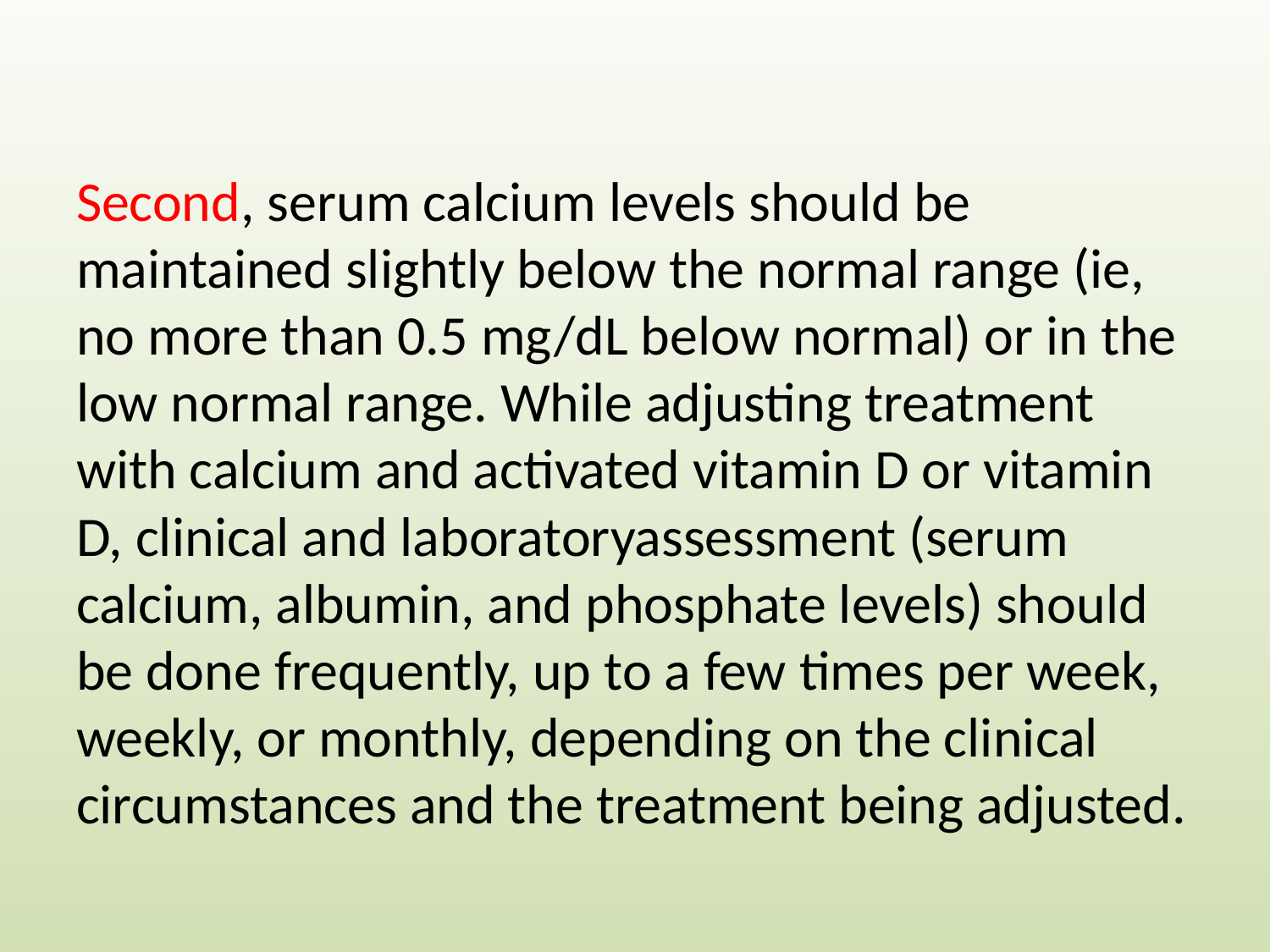

#
Second, serum calcium levels should be maintained slightly below the normal range (ie, no more than 0.5 mg/dL below normal) or in the low normal range. While adjusting treatment with calcium and activated vitamin D or vitamin D, clinical and laboratoryassessment (serum calcium, albumin, and phosphate levels) should be done frequently, up to a few times per week, weekly, or monthly, depending on the clinical circumstances and the treatment being adjusted.